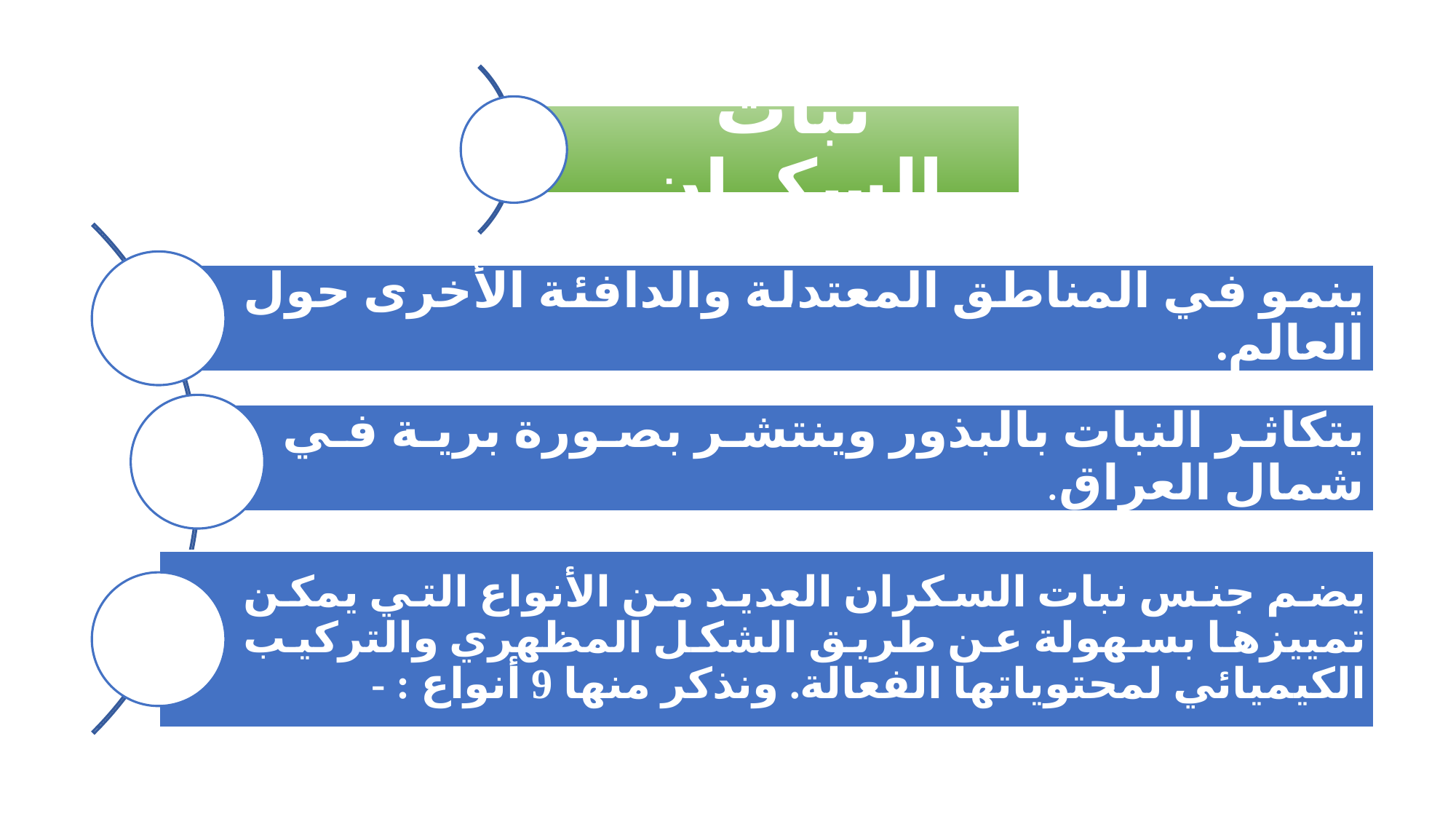

نبات السكران
ينمو في المناطق المعتدلة والدافئة الأخرى حول العالم.
يتكاثر النبات بالبذور وينتشر بصورة برية في شمال العراق.
يضم جنس نبات السكران العديد من الأنواع التي يمكن تمييزها بسهولة عن طريق الشكل المظهري والتركيب الكيميائي لمحتوياتها الفعالة. ونذكر منها 9 أنواع : -